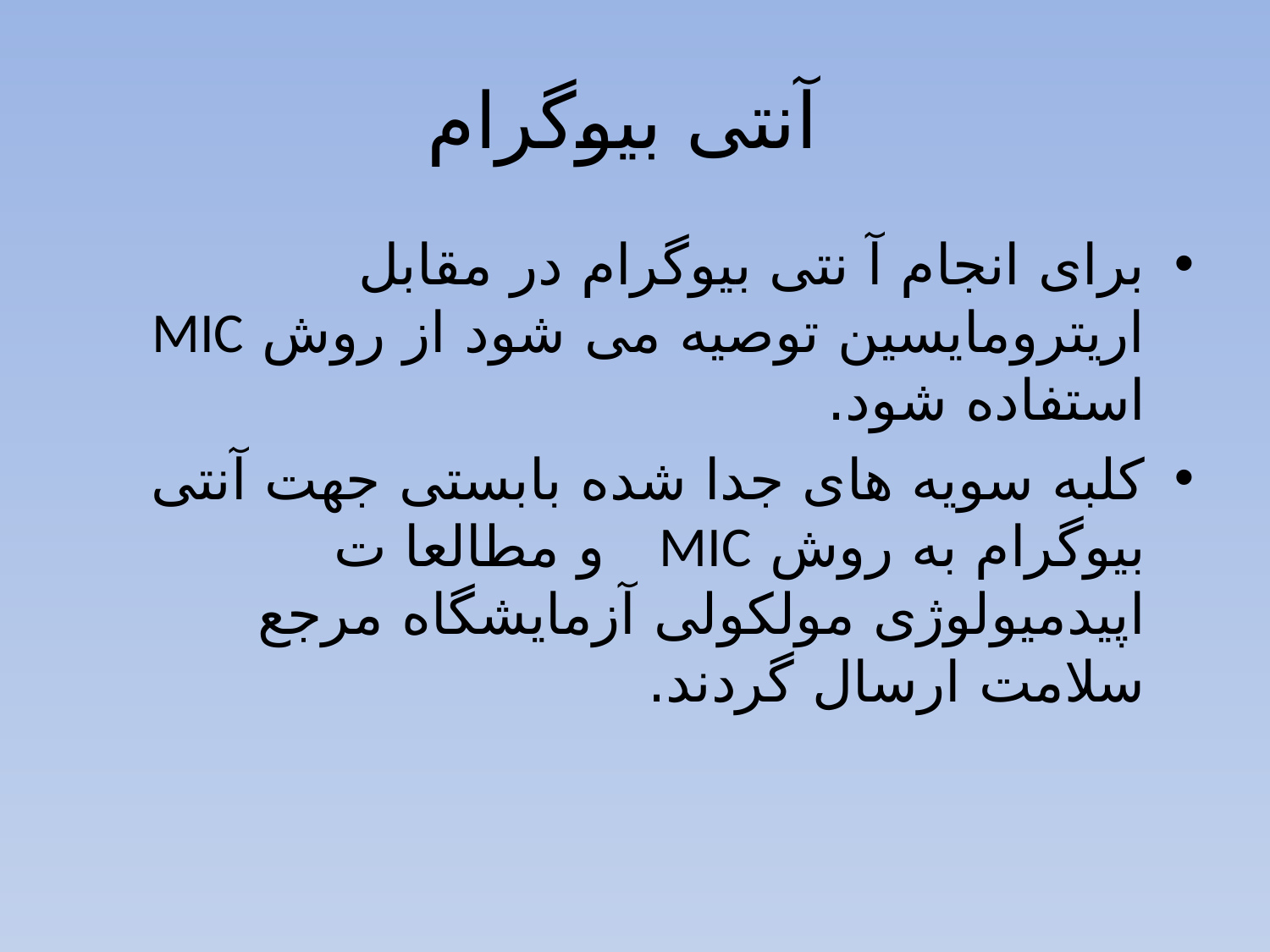

# آنتی بیوگرام
برای انجام آ نتی بیوگرام در مقابل اریترومایسین توصیه می شود از روش MIC استفاده شود.
کلبه سویه های جدا شده بابستی جهت آنتی بیوگرام به روش MIC   و مطالعا ت اپیدمیولوژی مولکولی آزمایشگاه مرجع سلامت ارسال گردند.